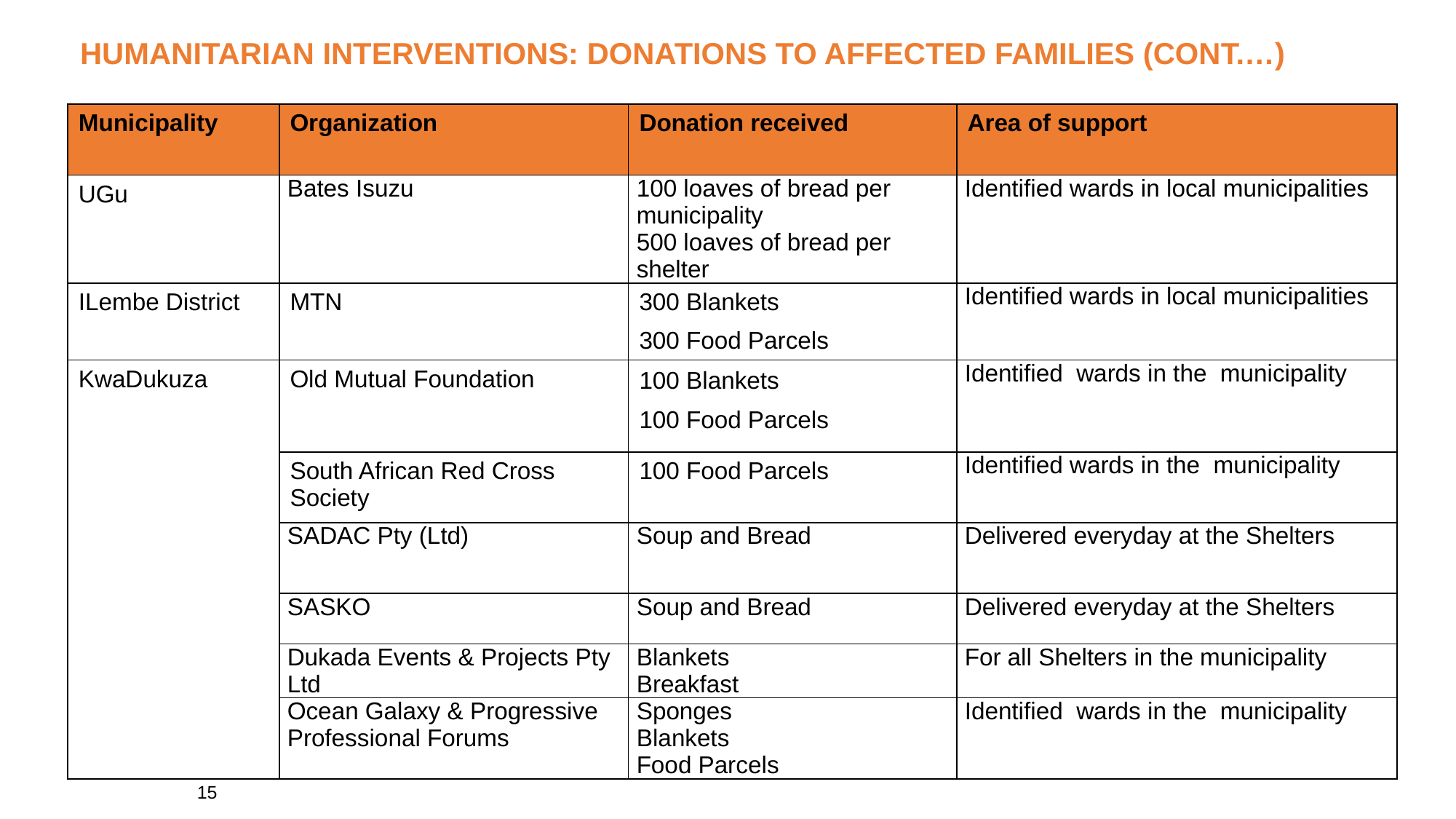

15
HUMANITARIAN INTERVENTIONS: DONATIONS TO AFFECTED FAMILIES (Cont.…)
| Municipality | Organization | Donation received | Area of support |
| --- | --- | --- | --- |
| UGu | Bates Isuzu | 100 loaves of bread per municipality  500 loaves of bread per shelter | Identified wards in local municipalities |
| ILembe District | MTN | 300 Blankets 300 Food Parcels | Identified wards in local municipalities |
| KwaDukuza | Old Mutual Foundation | 100 Blankets 100 Food Parcels | Identified  wards in the  municipality |
|  | South African Red Cross Society | 100 Food Parcels | Identified wards in the  municipality |
|  | SADAC Pty (Ltd) | Soup and Bread | Delivered everyday at the Shelters |
|  | SASKO | Soup and Bread | Delivered everyday at the Shelters |
|  | Dukada Events & Projects Pty Ltd | Blankets Breakfast | For all Shelters in the municipality |
|  | Ocean Galaxy & Progressive Professional Forums | Sponges Blankets Food Parcels | Identified  wards in the  municipality |
15